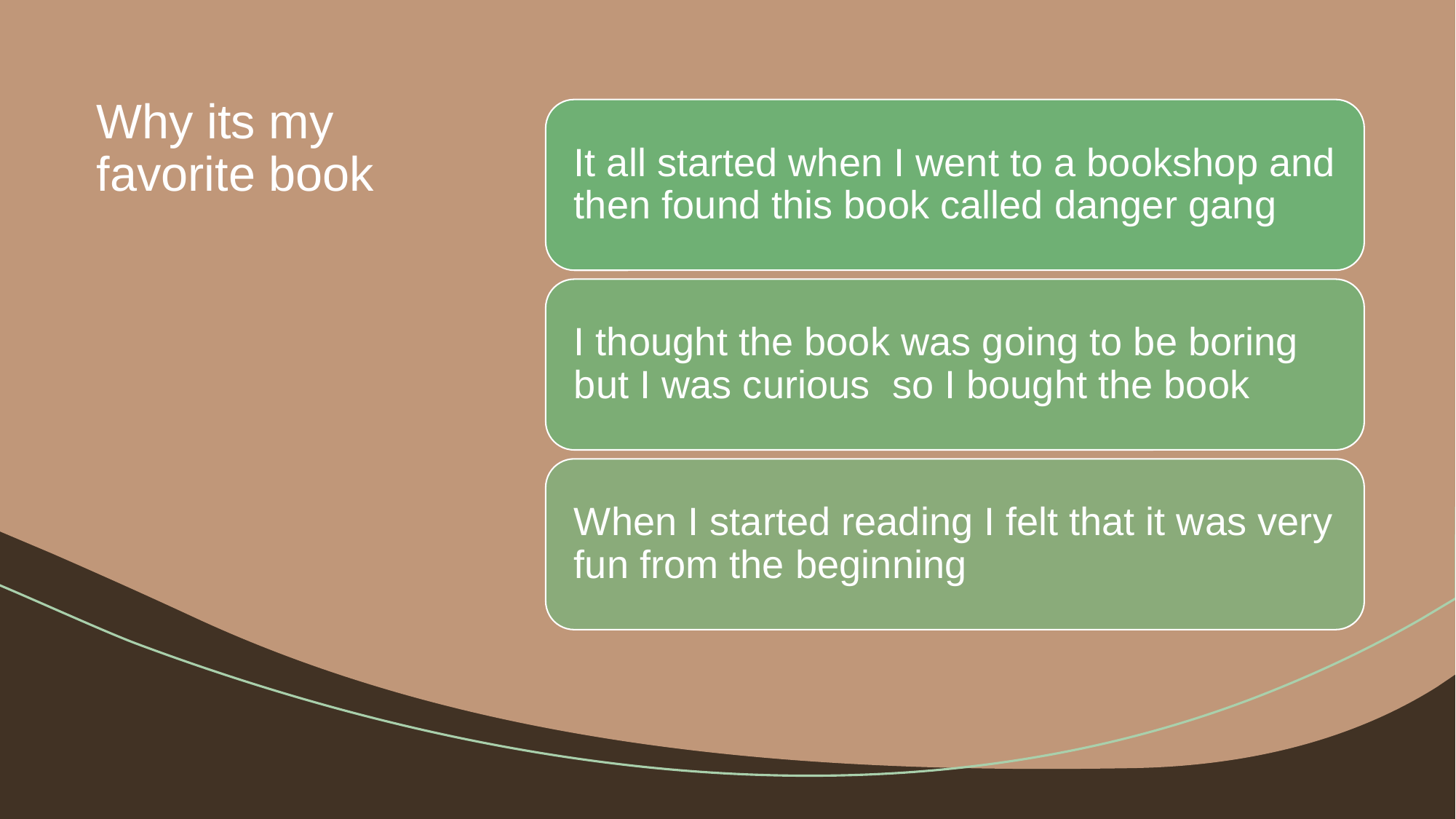

# Why its my favorite book
It all started when I went to a bookshop and then found this book called danger gang
I thought the book was going to be boring but I was curious  so I bought the book
When I started reading I felt that it was very fun from the beginning